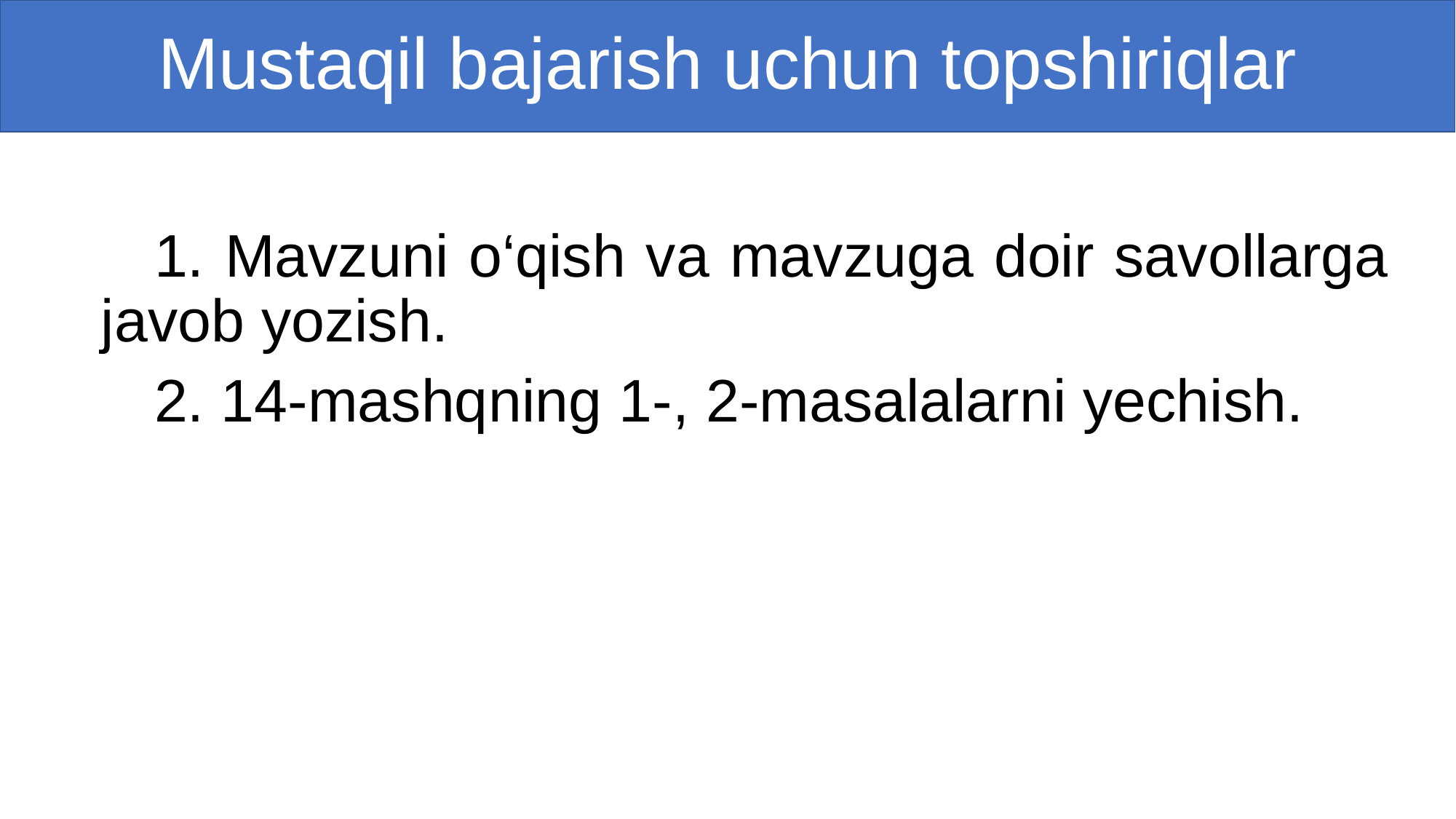

# Mustaqil bajarish uchun topshiriqlar
1. Mavzuni o‘qish va mavzuga doir savollarga javob yozish.
2. 14-mashqning 1-, 2-masalalarni yechish.